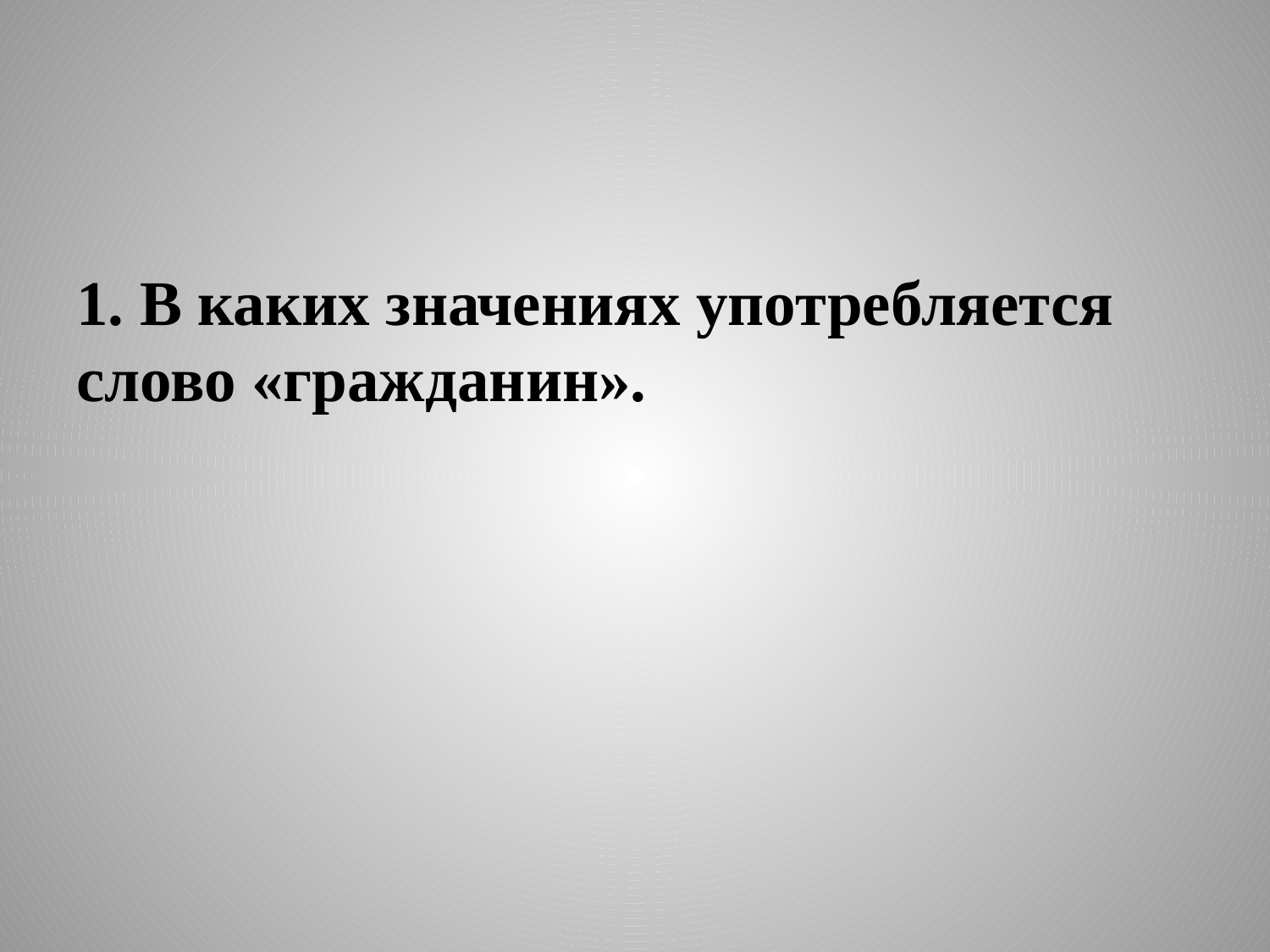

# 1. В каких значениях употребляется слово «гражданин».